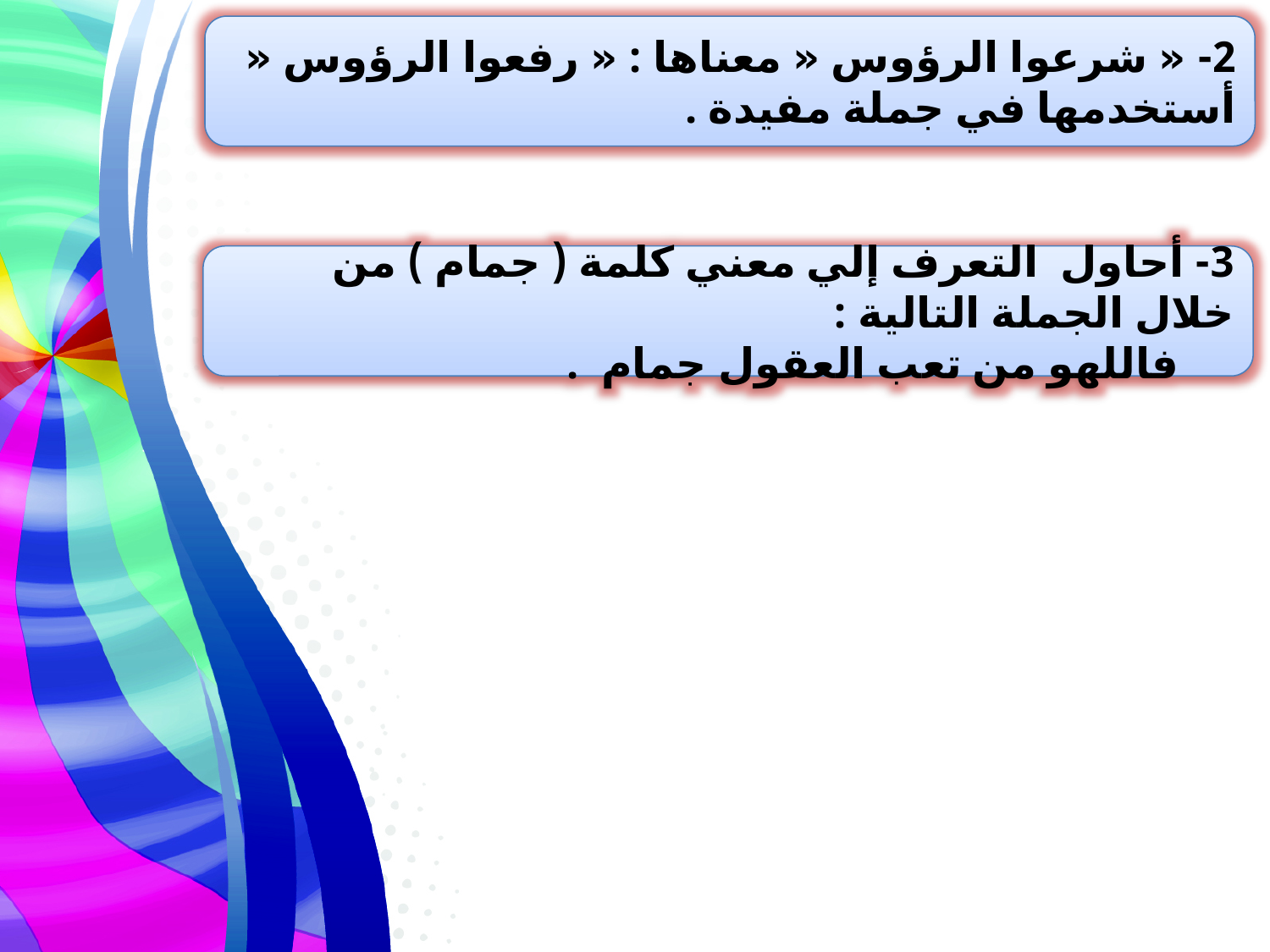

2- « شرعوا الرؤوس « معناها : « رفعوا الرؤوس « أستخدمها في جملة مفيدة .
3- أحاول  التعرف إلي معني كلمة ( جمام ) من خلال الجملة التالية :
     فاللهو من تعب العقول جمام  .